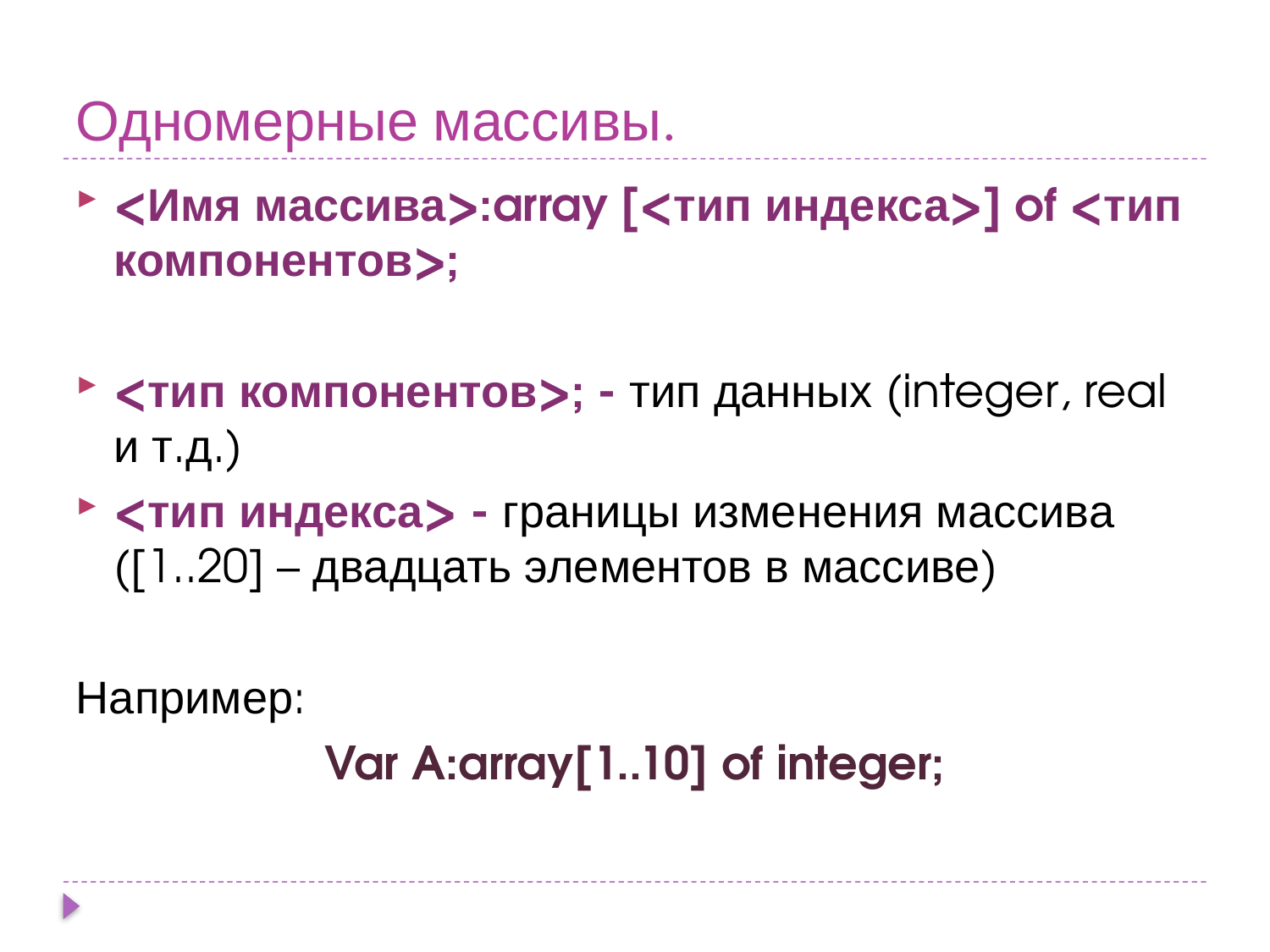

# Одномерные массивы.
<Имя массива>:array [<тип индекса>] of <тип компонентов>;

<тип компонентов>; - тип данных (integer, real и т.д.)
<тип индекса> - границы изменения массива ([1..20] – двадцать элементов в массиве)

Например:
Var A:array[1..10] of integer;